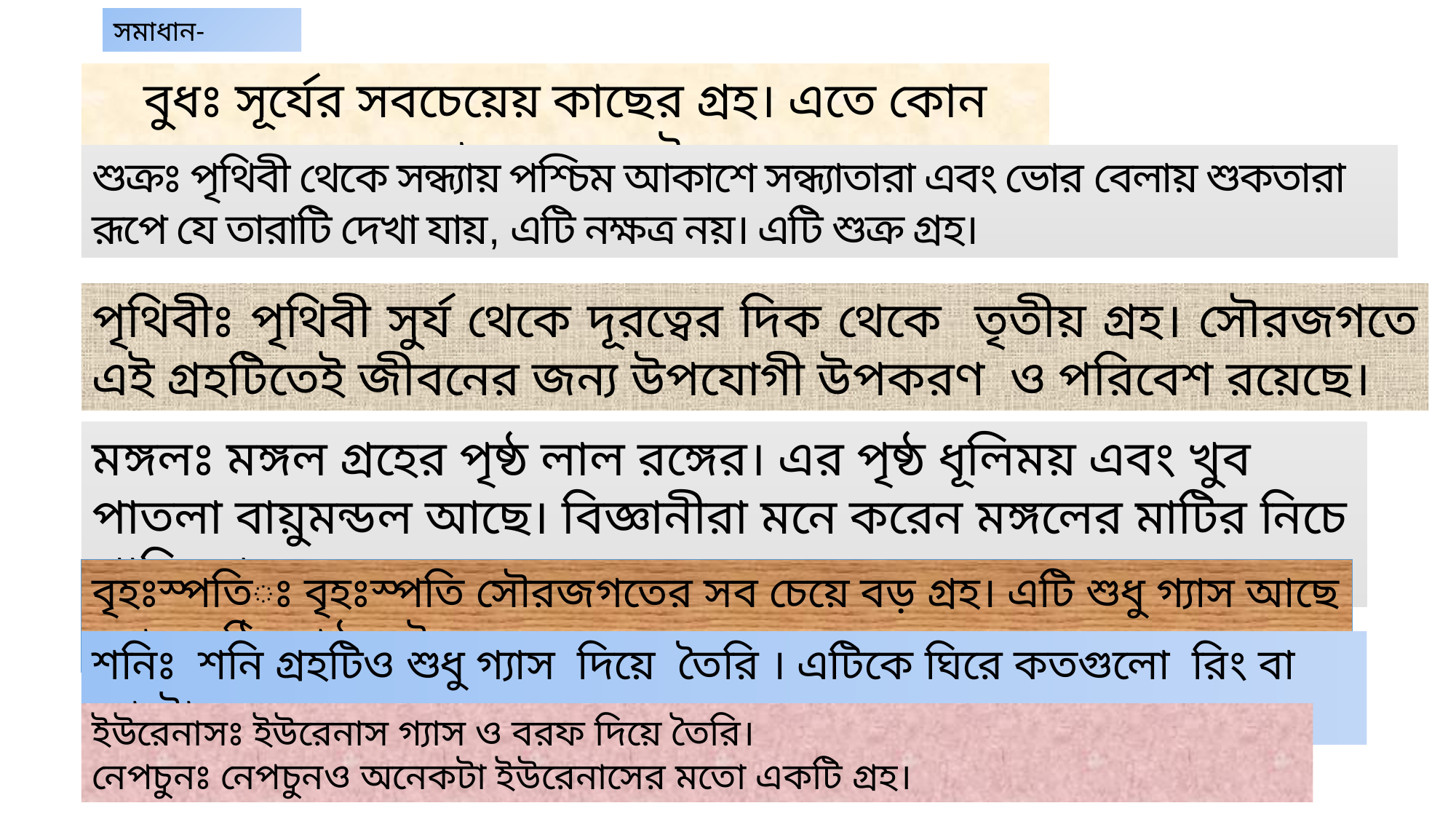

সমাধান-
বুধঃ সূর্যের সবচেয়েয় কাছের গ্রহ। এতে কোন বায়ুমণ্ডল নেই।
শুক্রঃ পৃথিবী থেকে সন্ধ্যায় পশ্চিম আকাশে সন্ধ্যাতারা এবং ভোর বেলায় শুকতারা রূপে যে তারাটি দেখা যায়, এটি নক্ষত্র নয়। এটি শুক্র গ্রহ।
পৃথিবীঃ পৃথিবী সুর্য থেকে দূরত্বের দিক থেকে  তৃতীয় গ্রহ। সৌরজগতে এই গ্রহটিতেই জীবনের জন্য উপযোগী উপকরণ  ও পরিবেশ রয়েছে।
মঙ্গলঃ মঙ্গল গ্রহের পৃষ্ঠ লাল রঙ্গের। এর পৃষ্ঠ ধূলিময় এবং খুব পাতলা বায়ুমন্ডল আছে। বিজ্ঞানীরা মনে করেন মঙ্গলের মাটির নিচে পানি আছে।
বৃহঃস্পতিঃ বৃহঃস্পতি সৌরজগতের সব চেয়ে বড় গ্রহ। এটি শুধু গ্যাস আছে কোন কঠিন পৃষ্ঠ নেই।
শনিঃ  শনি গ্রহটিও শুধু গ্যাস  দিয়ে  তৈরি । এটিকে ঘিরে কতগুলো  রিং বা আংটা রয়েছে।
ইউরেনাসঃ ইউরেনাস গ্যাস ও বরফ দিয়ে তৈরি।
নেপচুনঃ নেপচুনও অনেকটা ইউরেনাসের মতো একটি গ্রহ।